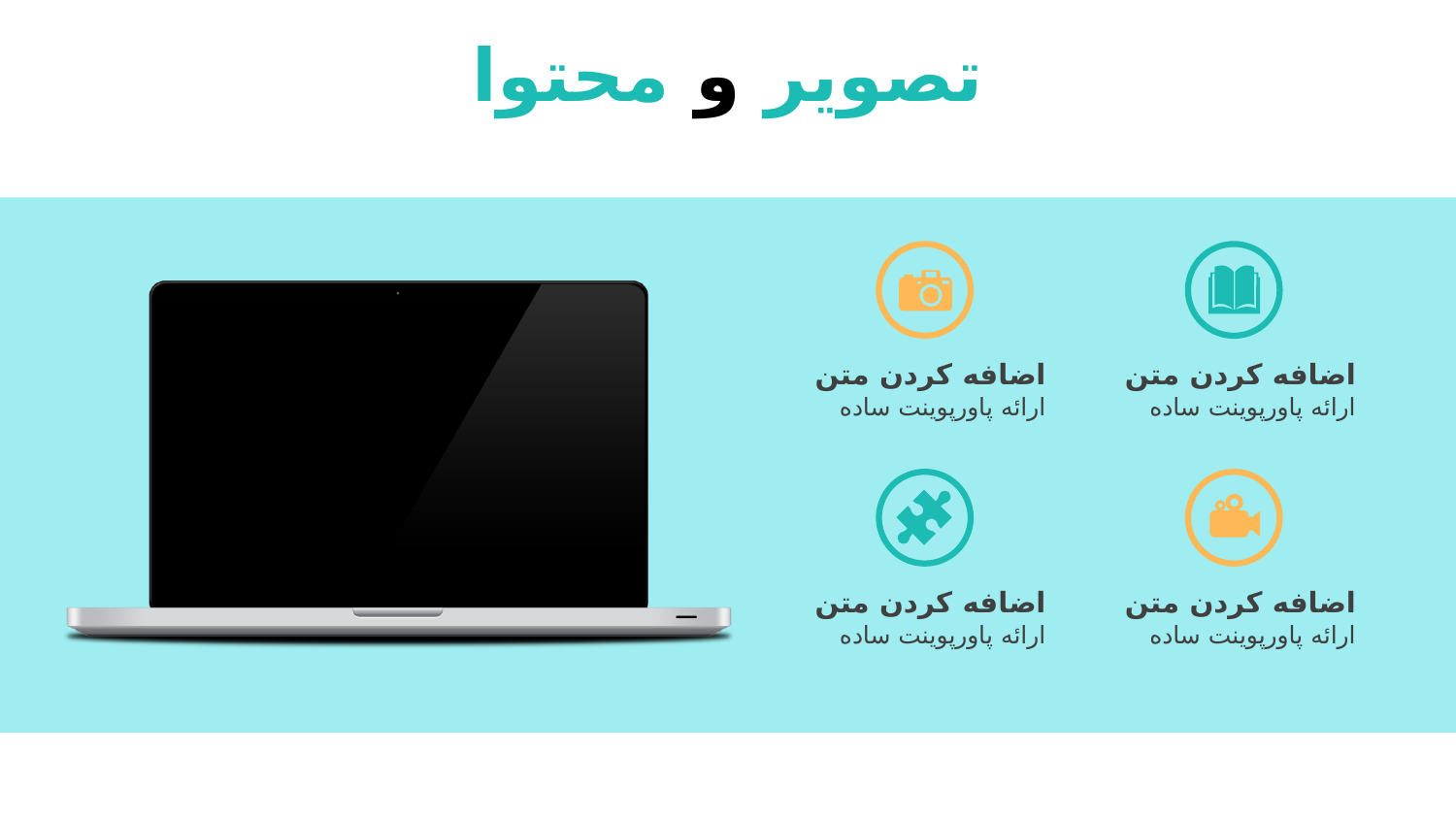

# تصویر و محتوا

اضافه کردن متن
ارائه پاورپوینت ساده
اضافه کردن متن
ارائه پاورپوینت ساده

اضافه کردن متن
ارائه پاورپوینت ساده
اضافه کردن متن
ارائه پاورپوینت ساده